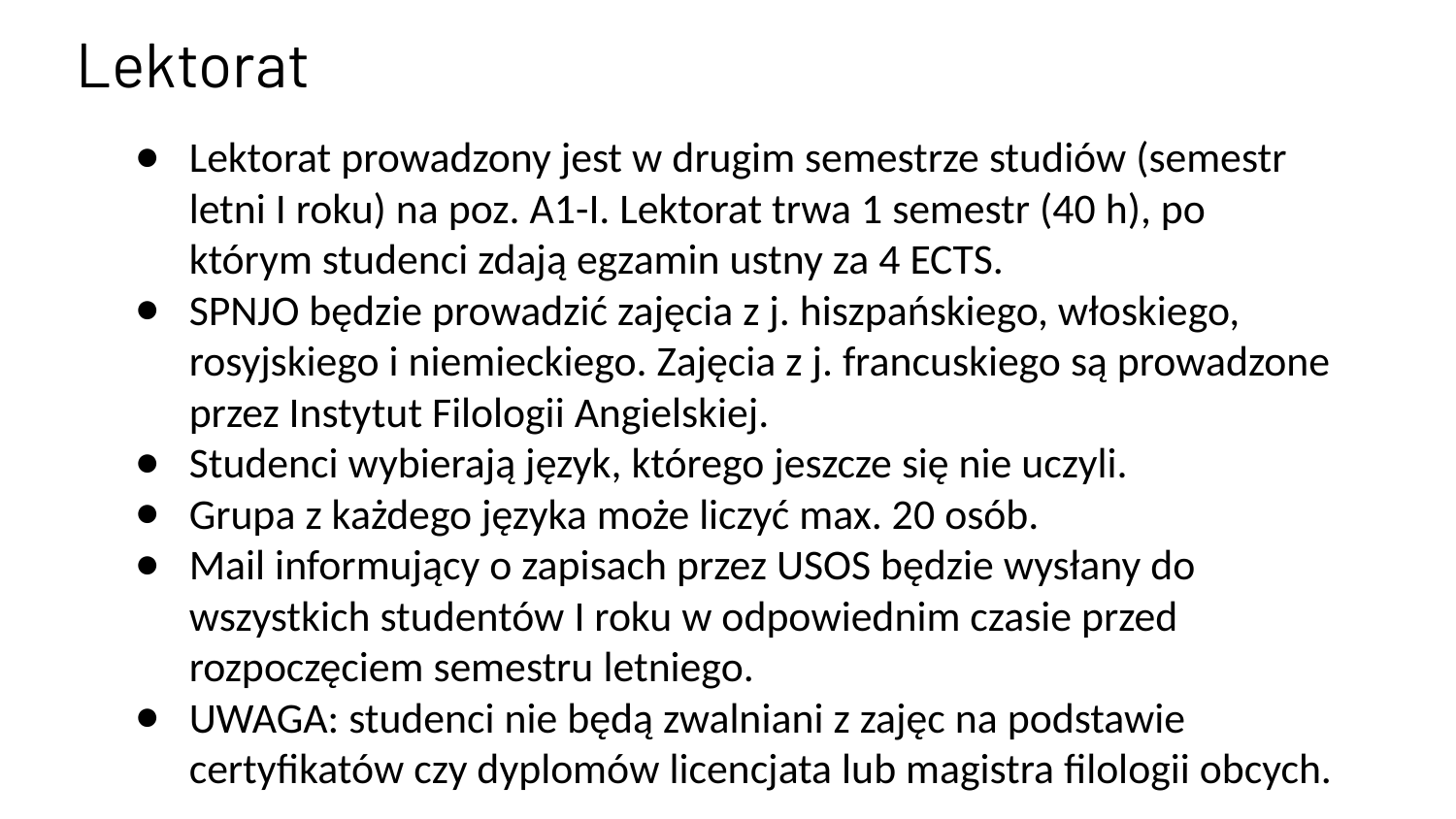

# Lektorat
Lektorat prowadzony jest w drugim semestrze studiów (semestr letni I roku) na poz. A1-I. Lektorat trwa 1 semestr (40 h), po którym studenci zdają egzamin ustny za 4 ECTS.
SPNJO będzie prowadzić zajęcia z j. hiszpańskiego, włoskiego, rosyjskiego i niemieckiego. Zajęcia z j. francuskiego są prowadzone przez Instytut Filologii Angielskiej.
Studenci wybierają język, którego jeszcze się nie uczyli.
Grupa z każdego języka może liczyć max. 20 osób.
Mail informujący o zapisach przez USOS będzie wysłany do wszystkich studentów I roku w odpowiednim czasie przed rozpoczęciem semestru letniego.
UWAGA: studenci nie będą zwalniani z zajęc na podstawie certyfikatów czy dyplomów licencjata lub magistra filologii obcych.